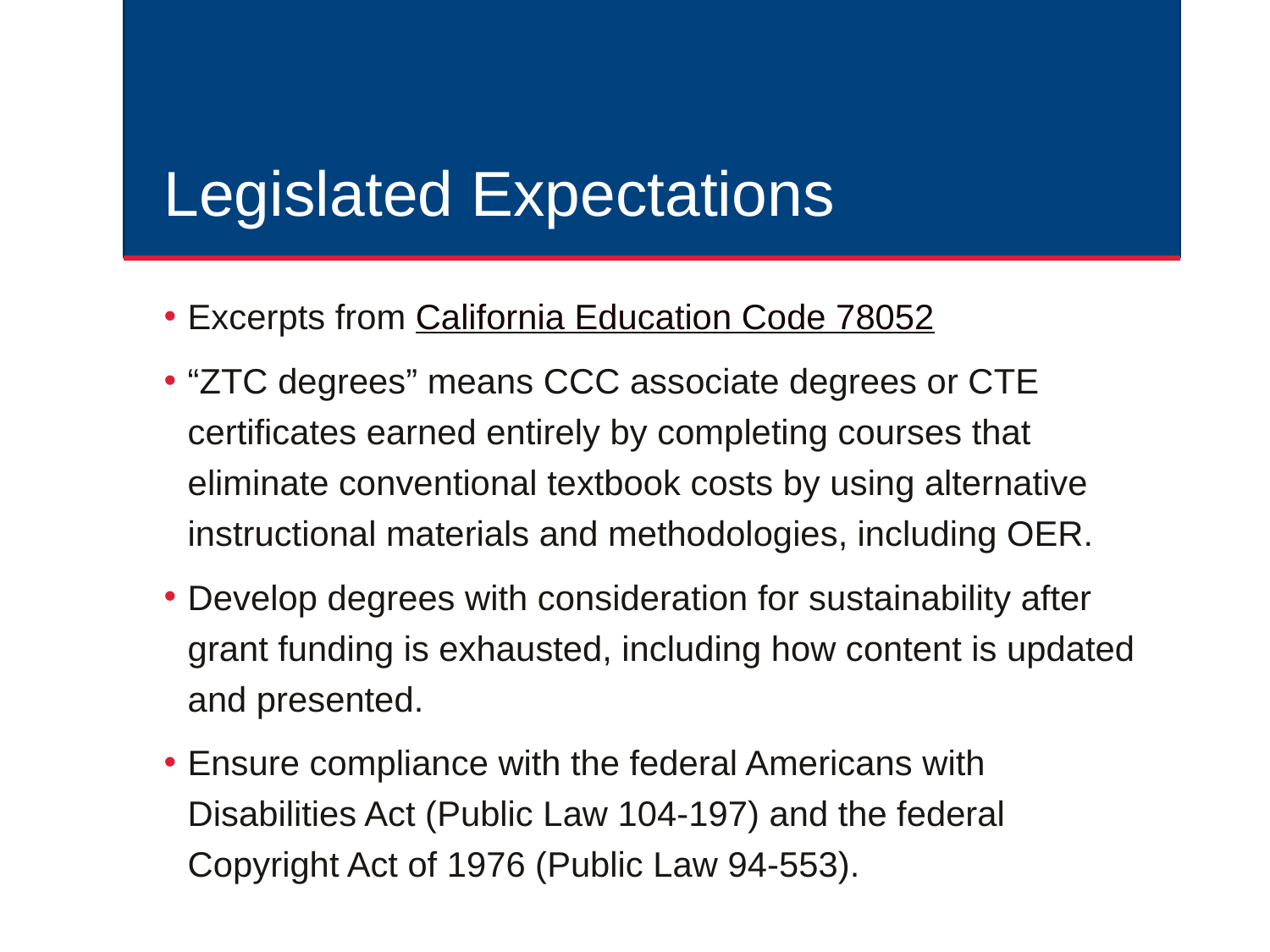

# Legislated Expectations
Excerpts from California Education Code 78052
“ZTC degrees” means CCC associate degrees or CTE certificates earned entirely by completing courses that eliminate conventional textbook costs by using alternative instructional materials and methodologies, including OER.
Develop degrees with consideration for sustainability after grant funding is exhausted, including how content is updated and presented.
Ensure compliance with the federal Americans with Disabilities Act (Public Law 104-197) and the federal Copyright Act of 1976 (Public Law 94-553).